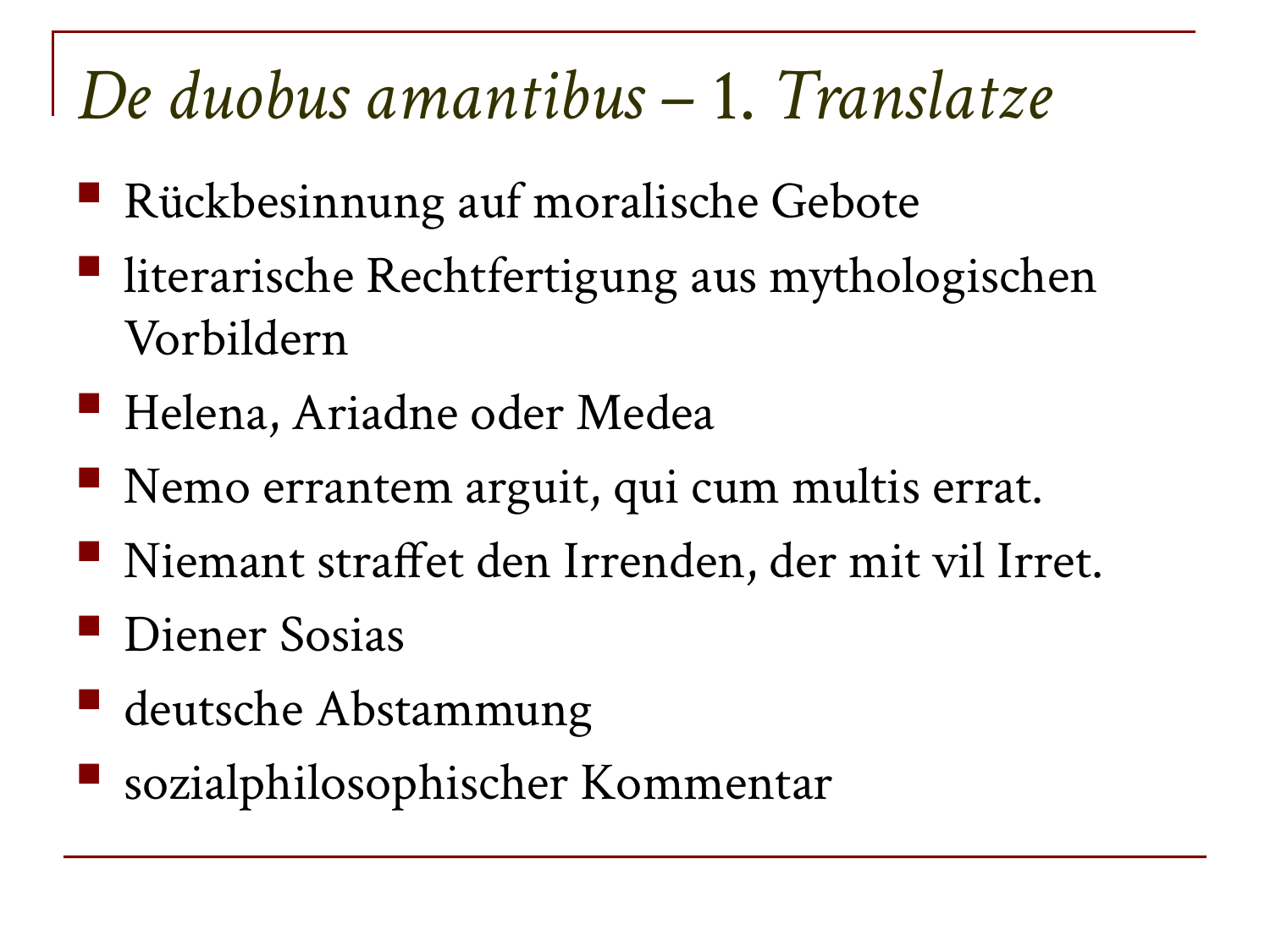

# De duobus amantibus – 1. Translatze
Rückbesinnung auf moralische Gebote
literarische Rechtfertigung aus mythologischen Vorbildern
Helena, Ariadne oder Medea
Nemo errantem arguit, qui cum multis errat.
Niemant straffet den Irrenden, der mit vil Irret.
Diener Sosias
deutsche Abstammung
sozialphilosophischer Kommentar